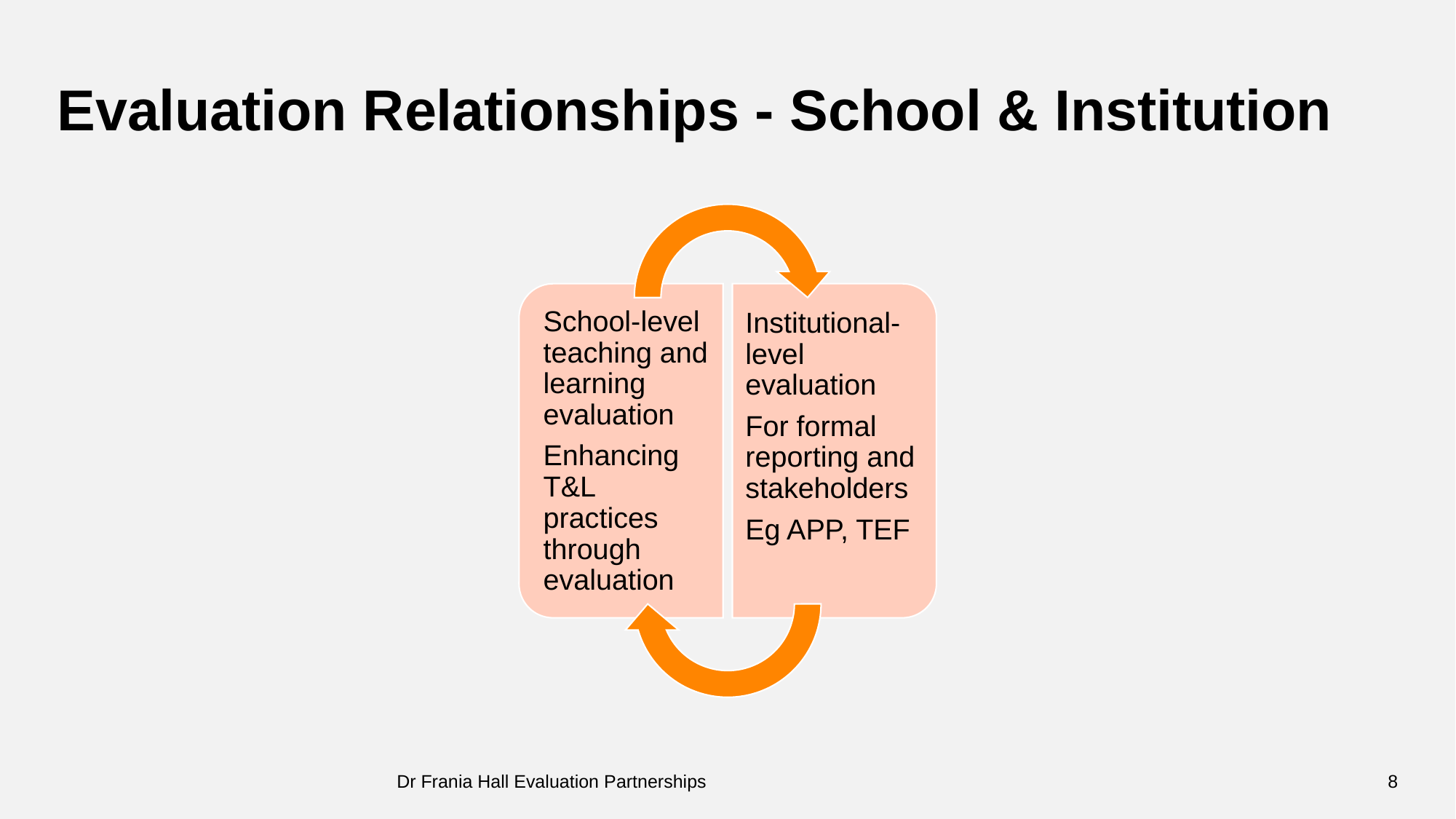

# Evaluation Relationships - School & Institution
School-level teaching and learning evaluation
Enhancing T&L practices through evaluation
Institutional- level evaluation
For formal reporting and stakeholders
Eg APP, TEF
Dr Frania Hall Evaluation Partnerships
8